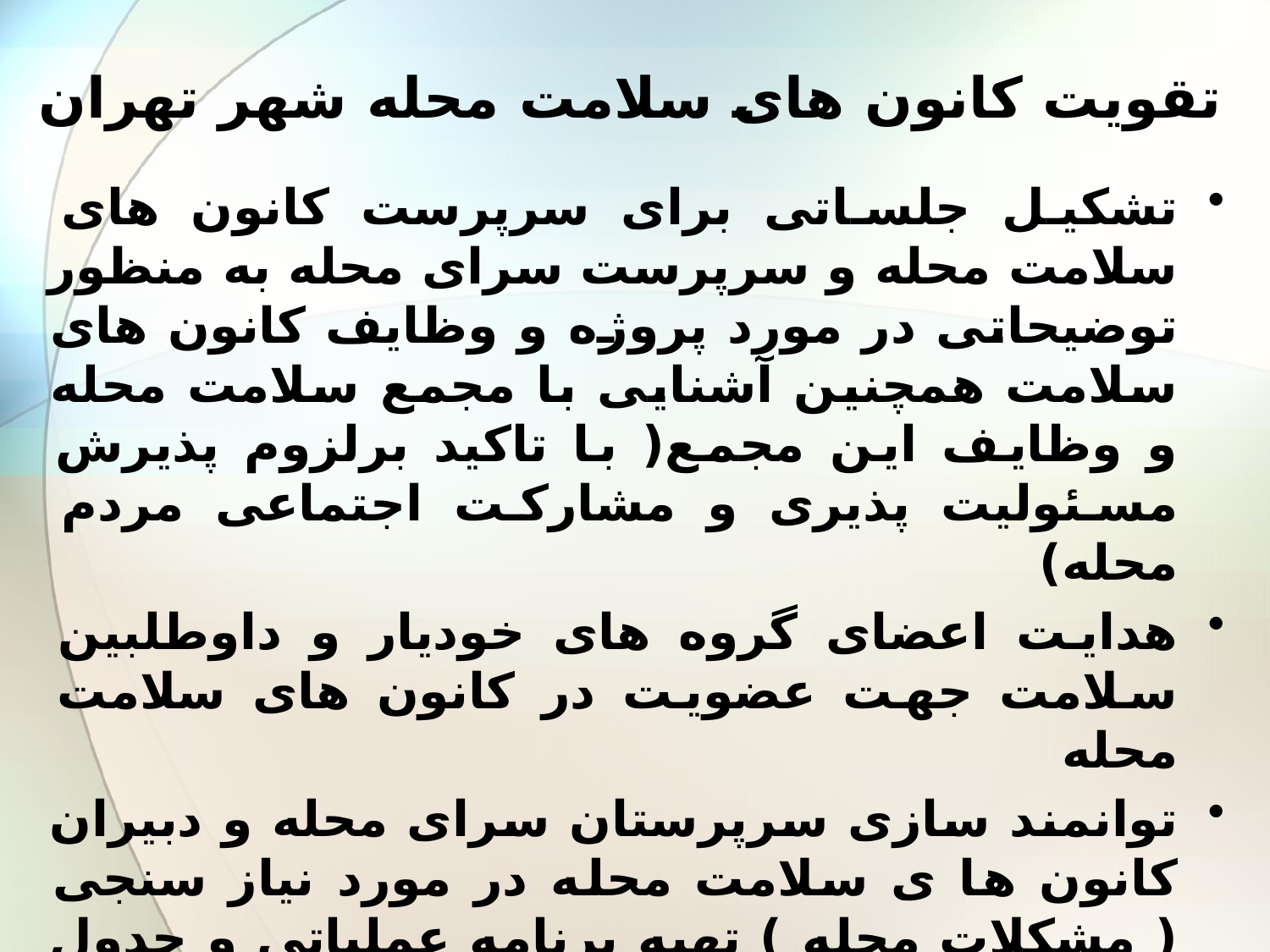

# تقویت کانون های سلامت محله شهر تهران
تشکیل جلساتی برای سرپرست کانون های سلامت محله و سرپرست سرای محله به منظور توضیحاتی در مورد پروژه و وظایف کانون های سلامت همچنین آشنایی با مجمع سلامت محله و وظایف این مجمع( با تاکید برلزوم پذیرش مسئولیت پذیری و مشارکت اجتماعی مردم محله)
هدایت اعضای گروه های خودیار و داوطلبین سلامت جهت عضویت در کانون های سلامت محله
توانمند سازی سرپرستان سرای محله و دبیران کانون ها ی سلامت محله در مورد نیاز سنجی ( مشکلات محله ) تهیه برنامه عملیاتی و جدول گانت ومستند سازی